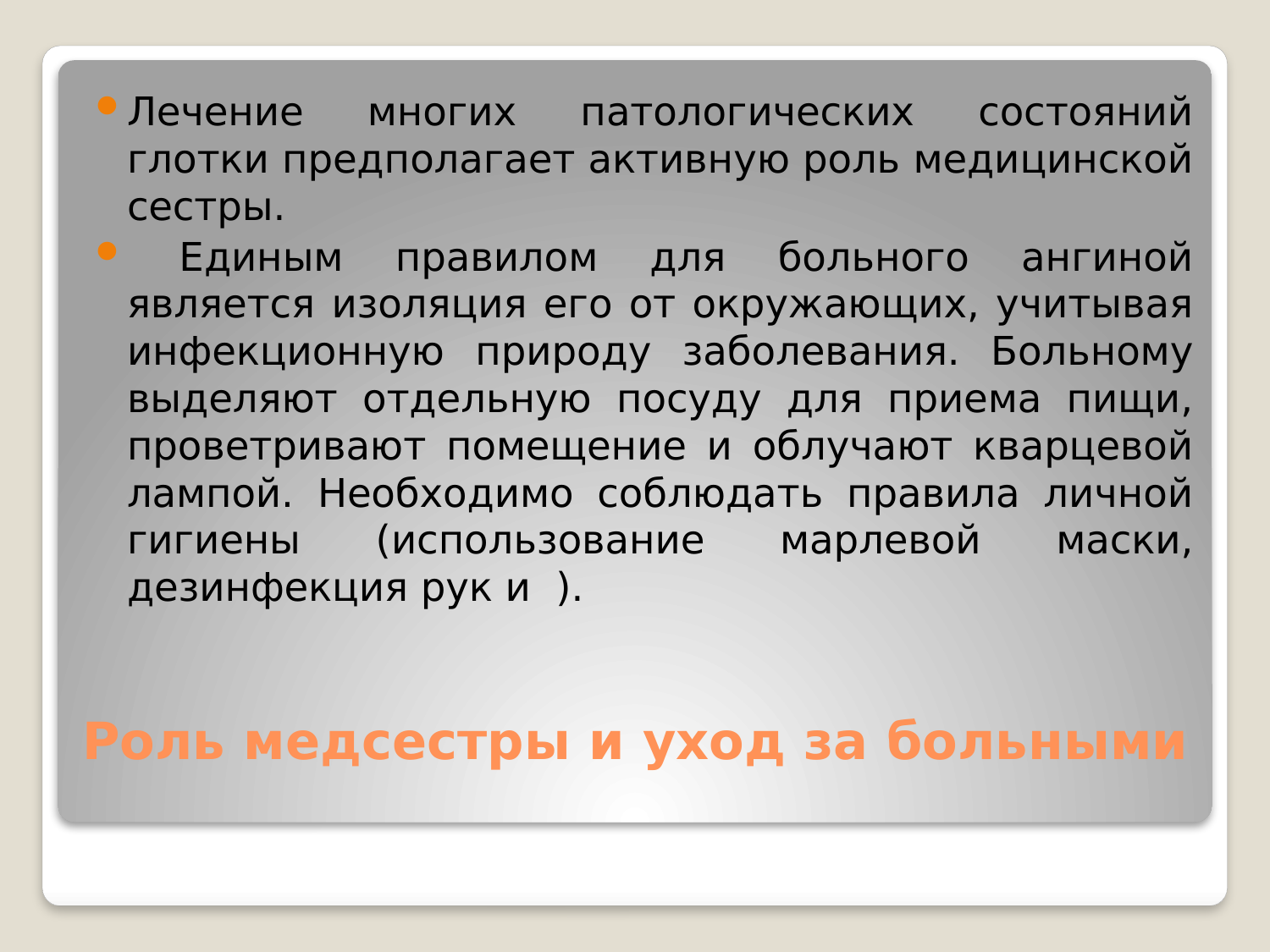

Лечение многих патологических состояний глотки предполагает активную роль медицинской сестры.
 Единым правилом для больного ангиной является изоляция его от окружающих, учитывая инфекционную природу заболевания. Больному выделяют отдельную посуду для приема пищи, проветривают помещение и облучают кварцевой лампой. Необходимо соблюдать правила личной гигиены (использование марлевой маски, дезинфекция рук и  ).

# Роль медсестры и уход за больными